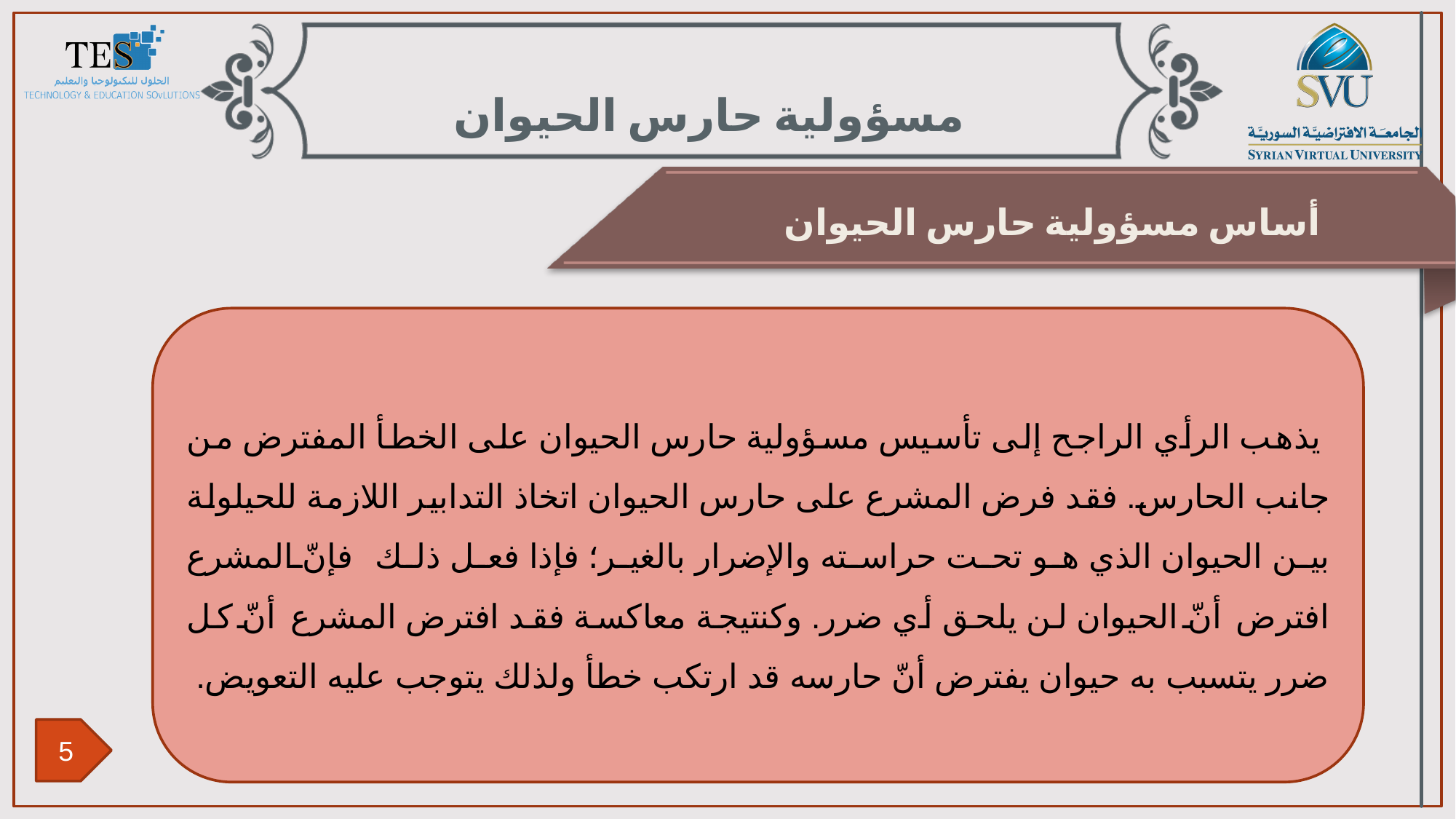

مسؤولية حارس الحيوان

أساس مسؤولية حارس الحيوان
 يذهب الرأي الراجح إلى تأسيس مسؤولية حارس الحيوان على الخطأ المفترض من جانب الحارس. فقد فرض المشرع على حارس الحيوان اتخاذ التدابير اللازمة للحيلولة بين الحيوان الذي هو تحت حراسته والإضرار بالغير؛ فإذا فعل ذلك فإنّ المشرع افترض أنّ الحيوان لن يلحق أي ضرر. وكنتيجة معاكسة فقد افترض المشرع أنّ كل ضرر يتسبب به حيوان يفترض أنّ حارسه قد ارتكب خطأ ولذلك يتوجب عليه التعويض.